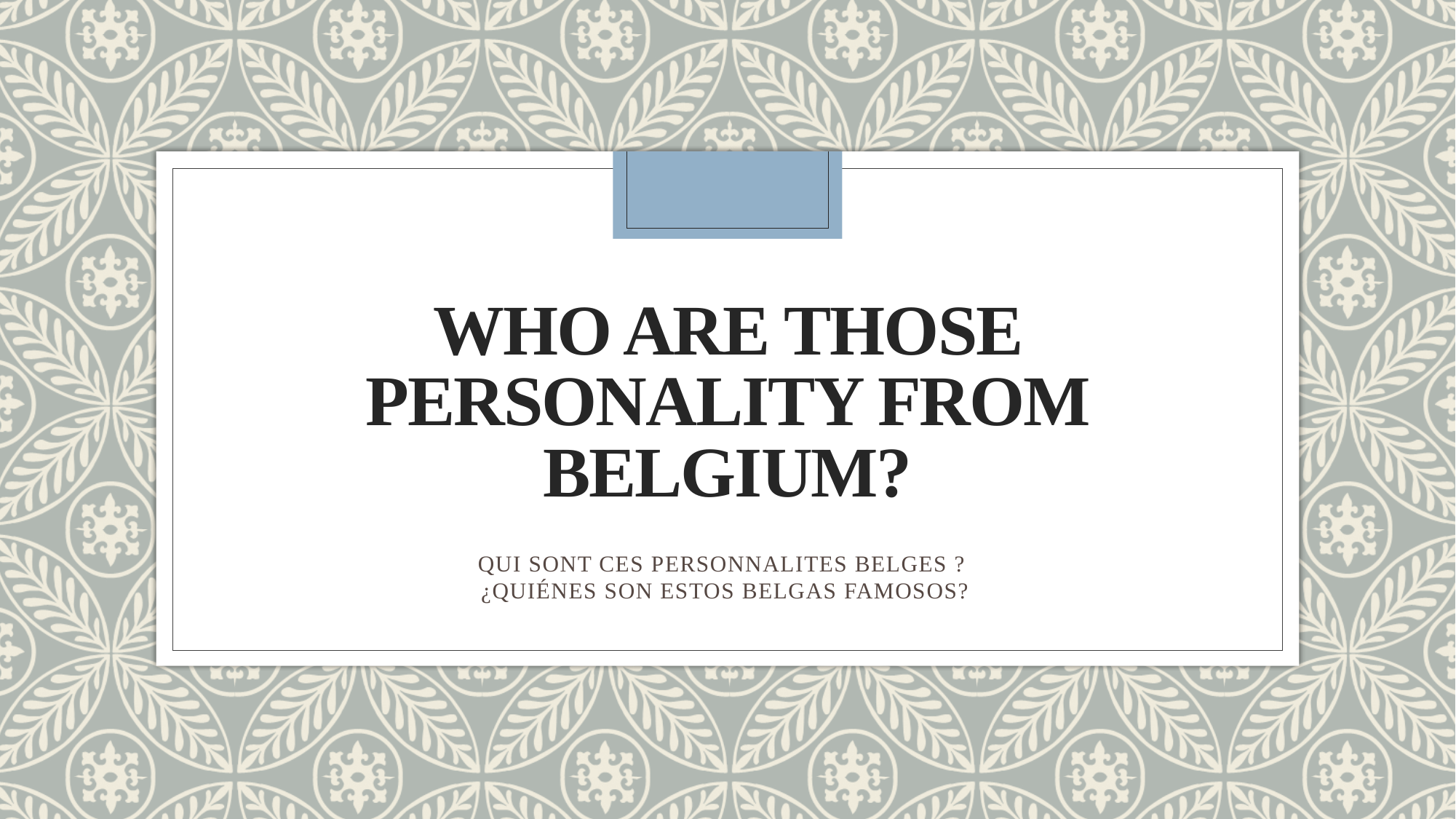

# WHO ARE THOSE PERSONALITY FROM BELGIUM?
QUI SONT CES PERSONNALITES BELGES ?
¿QUIÉNES SON ESTOS BELGAS FAMOSOS?